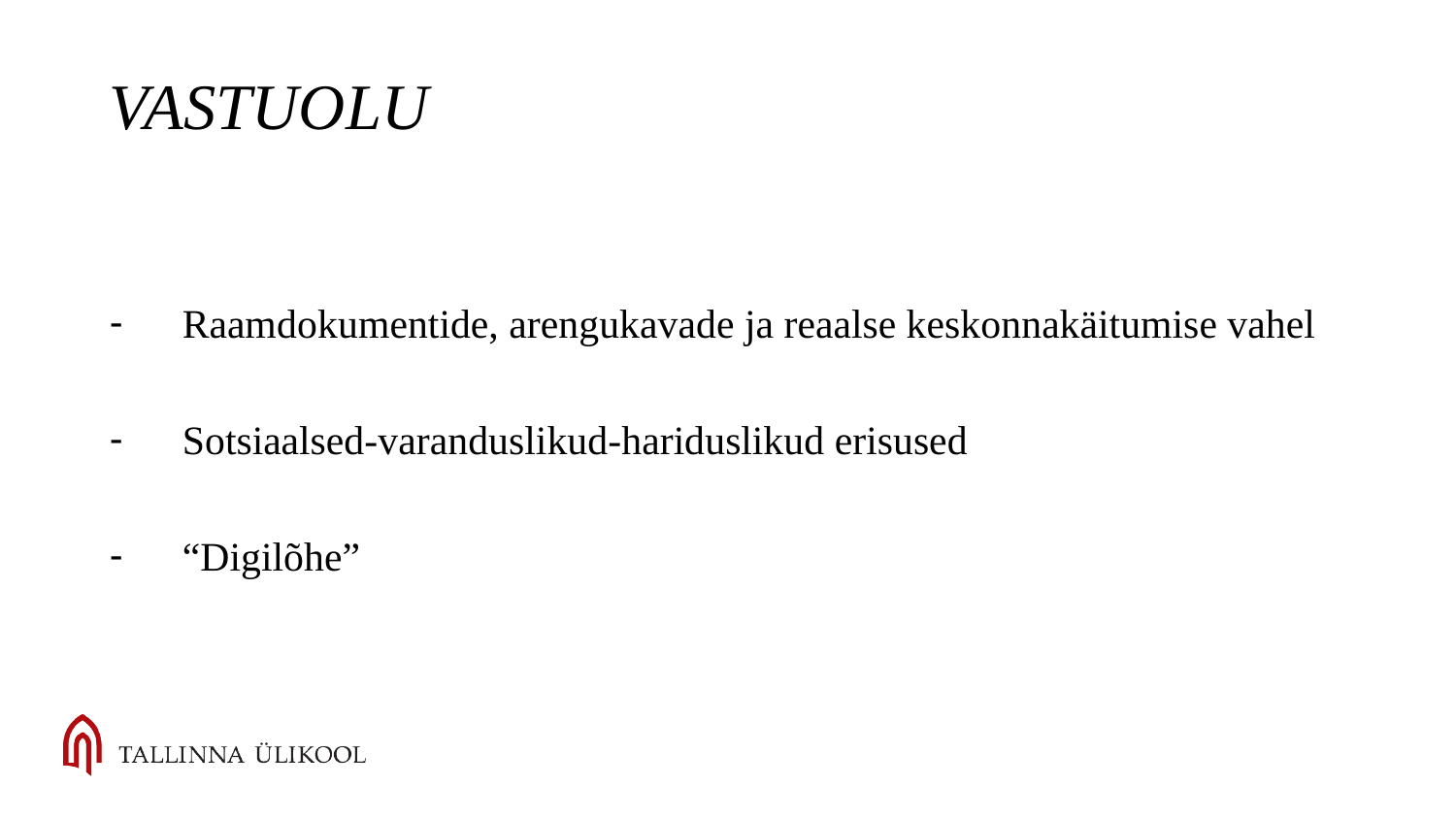

# VASTUOLU

Raamdokumentide, arengukavade ja reaalse keskonnakäitumise vahel

Sotsiaalsed-varanduslikud-hariduslikud erisused

“Digilõhe”